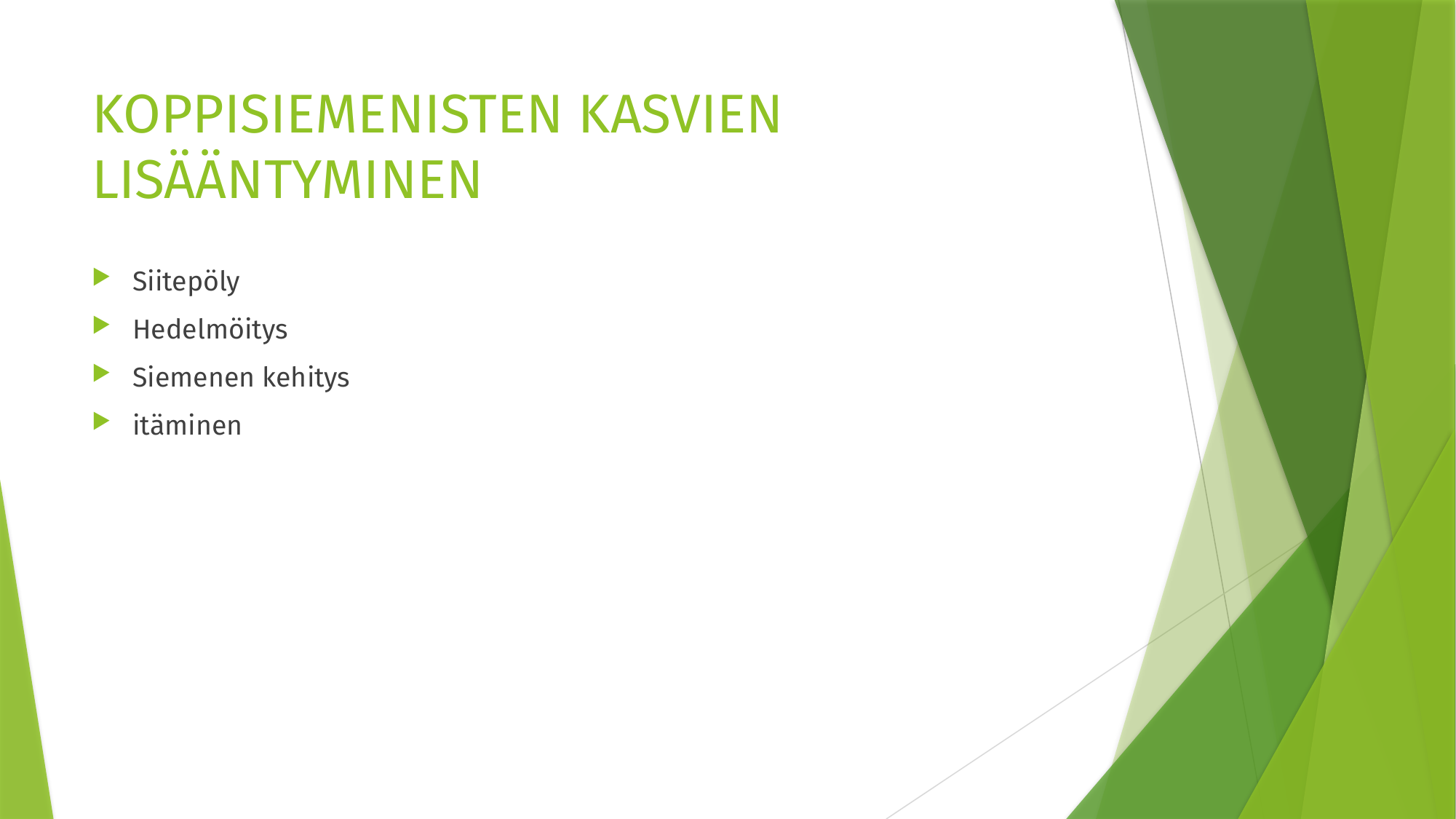

# KOPPISIEMENISTEN KASVIEN LISÄÄNTYMINEN
Siitepöly
Hedelmöitys
Siemenen kehitys
itäminen